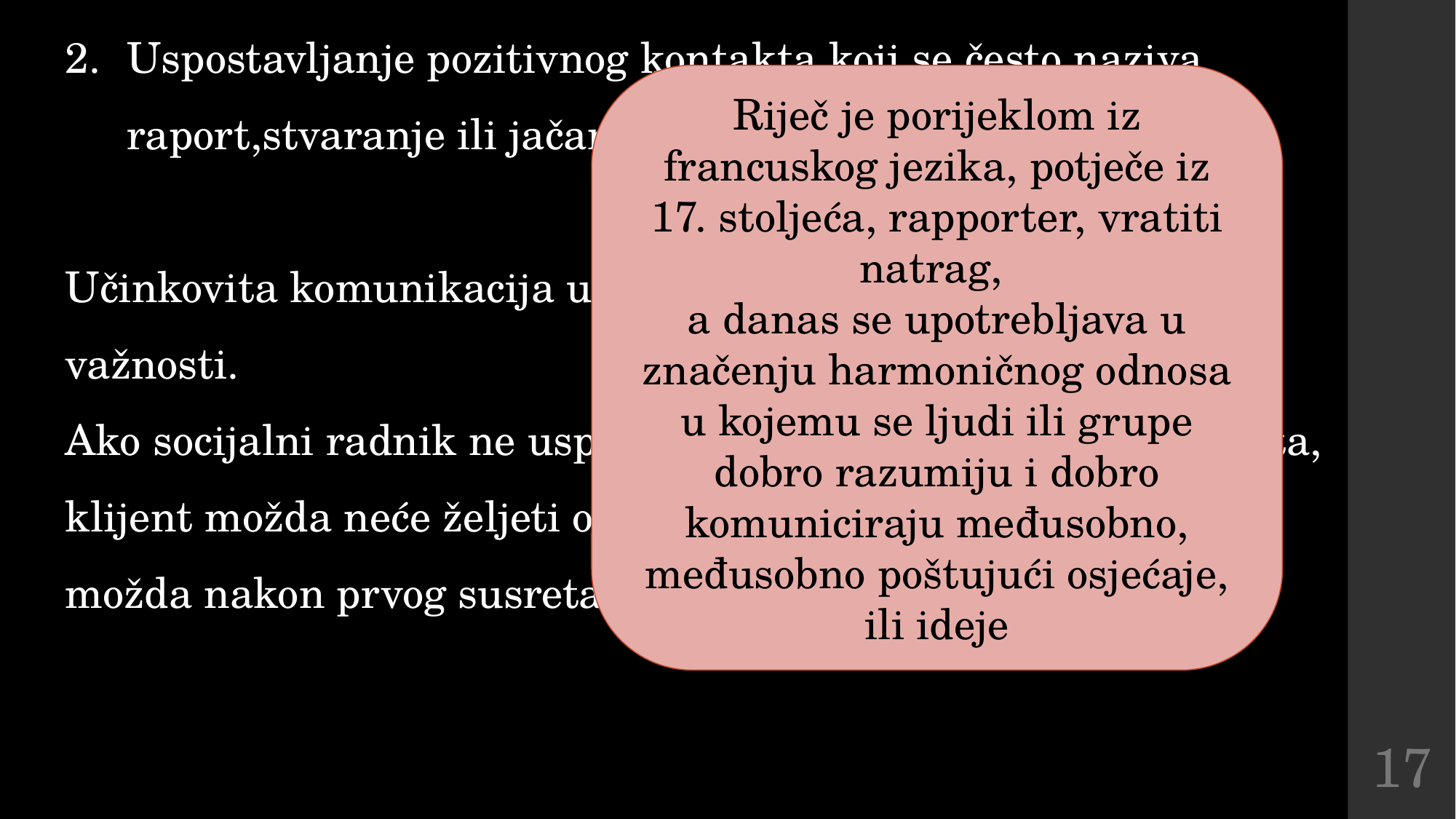

Uspostavljanje pozitivnog kontakta koji se često naziva raport,stvaranje ili jačanje motivacije za suradnju;

Učinkovita komunikacija u procesu pomaganja je od presudne važnosti.
Ako socijalni radnik ne uspije u poticanju potencijalnog klijenta, klijent možda neće željeti otkriti bitne informacije i osjećaje i možda nakon prvog susreta uopće ne nastavi proces suradnje.
Riječ je porijeklom iz francuskog jezika, potječe iz 17. stoljeća, rapporter, vratiti natrag,
a danas se upotrebljava u značenju harmoničnog odnosa u kojemu se ljudi ili grupe dobro razumiju i dobro komuniciraju međusobno, međusobno poštujući osjećaje, ili ideje
17